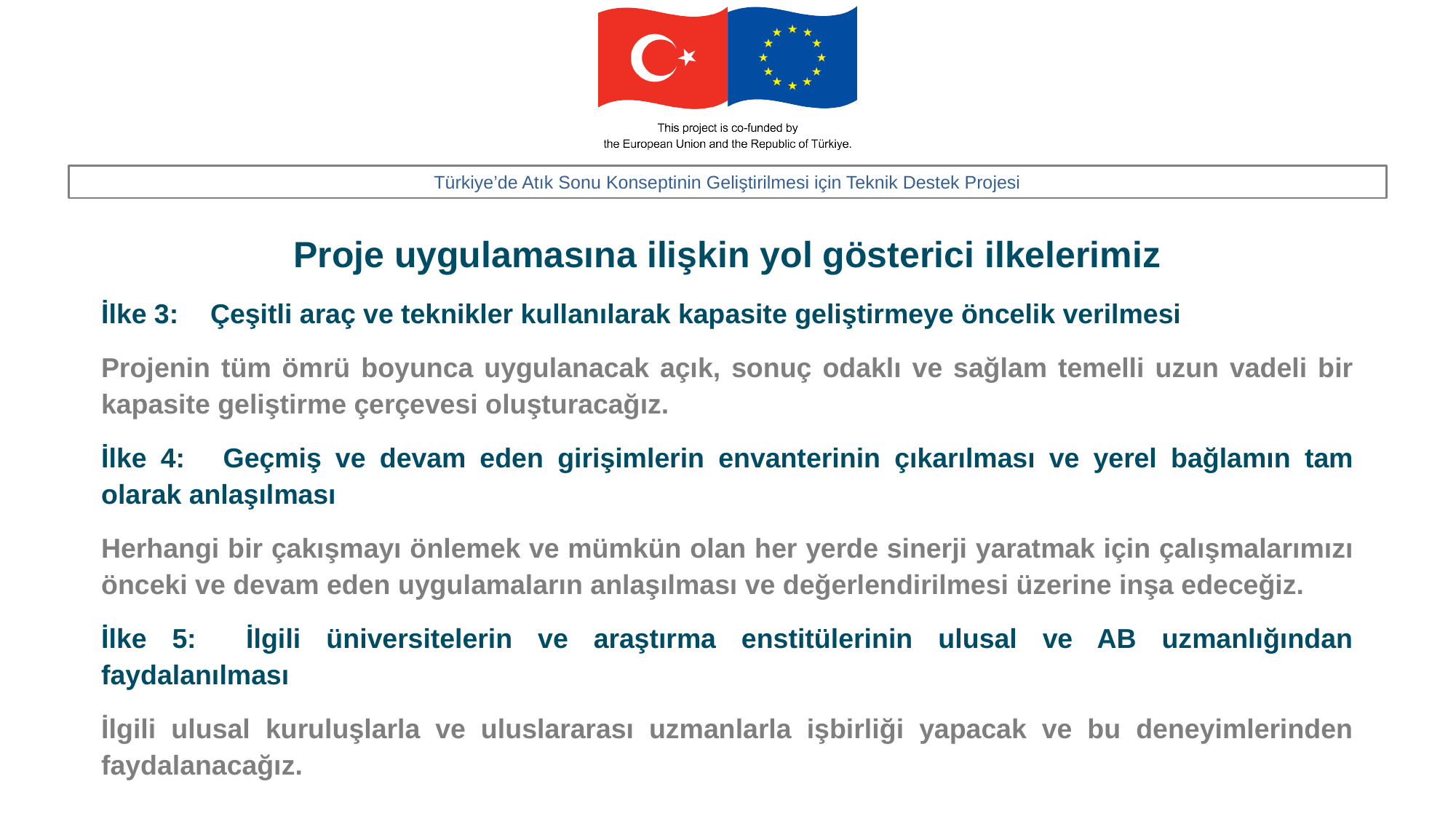

Proje uygulamasına ilişkin yol gösterici ilkelerimiz
İlke 3: 	Çeşitli araç ve teknikler kullanılarak kapasite geliştirmeye öncelik verilmesi
Projenin tüm ömrü boyunca uygulanacak açık, sonuç odaklı ve sağlam temelli uzun vadeli bir kapasite geliştirme çerçevesi oluşturacağız.
İlke 4: 	Geçmiş ve devam eden girişimlerin envanterinin çıkarılması ve yerel bağlamın tam olarak anlaşılması
Herhangi bir çakışmayı önlemek ve mümkün olan her yerde sinerji yaratmak için çalışmalarımızı önceki ve devam eden uygulamaların anlaşılması ve değerlendirilmesi üzerine inşa edeceğiz.
İlke 5: 	İlgili üniversitelerin ve araştırma enstitülerinin ulusal ve AB uzmanlığından faydalanılması
İlgili ulusal kuruluşlarla ve uluslararası uzmanlarla işbirliği yapacak ve bu deneyimlerinden faydalanacağız.